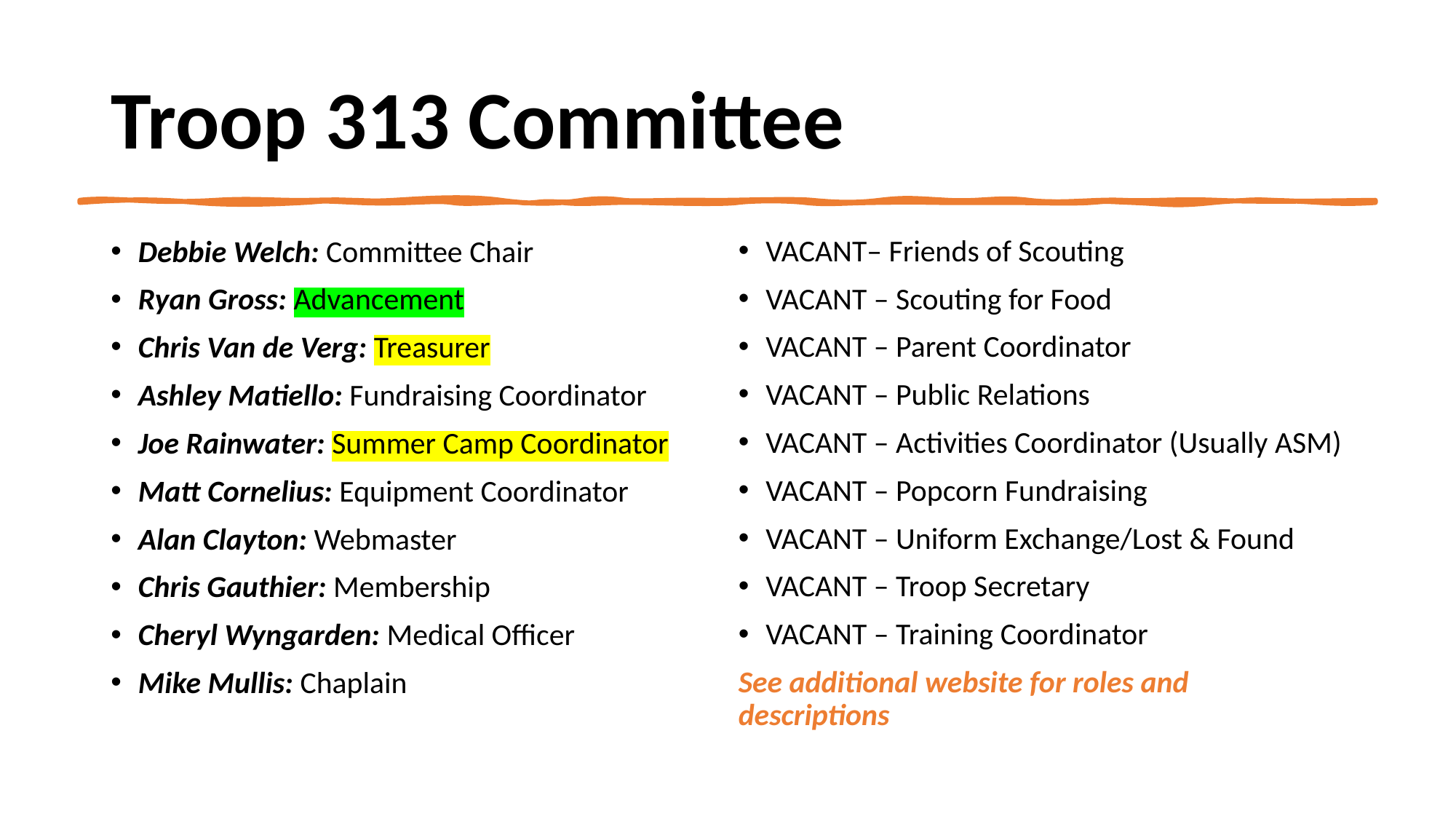

# Troop 313 Committee

VACANT– Friends of Scouting
VACANT – Scouting for Food
VACANT – Parent Coordinator
VACANT – Public Relations
VACANT – Activities Coordinator (Usually ASM)
VACANT – Popcorn Fundraising
VACANT – Uniform Exchange/Lost & Found
VACANT – Troop Secretary
VACANT – Training Coordinator
See additional website for roles and descriptions

Debbie Welch: Committee Chair
Ryan Gross: Advancement
Chris Van de Verg: Treasurer
Ashley Matiello: Fundraising Coordinator
Joe Rainwater: Summer Camp Coordinator
Matt Cornelius: Equipment Coordinator
Alan Clayton: Webmaster
Chris Gauthier: Membership
Cheryl Wyngarden: Medical Officer
Mike Mullis: Chaplain